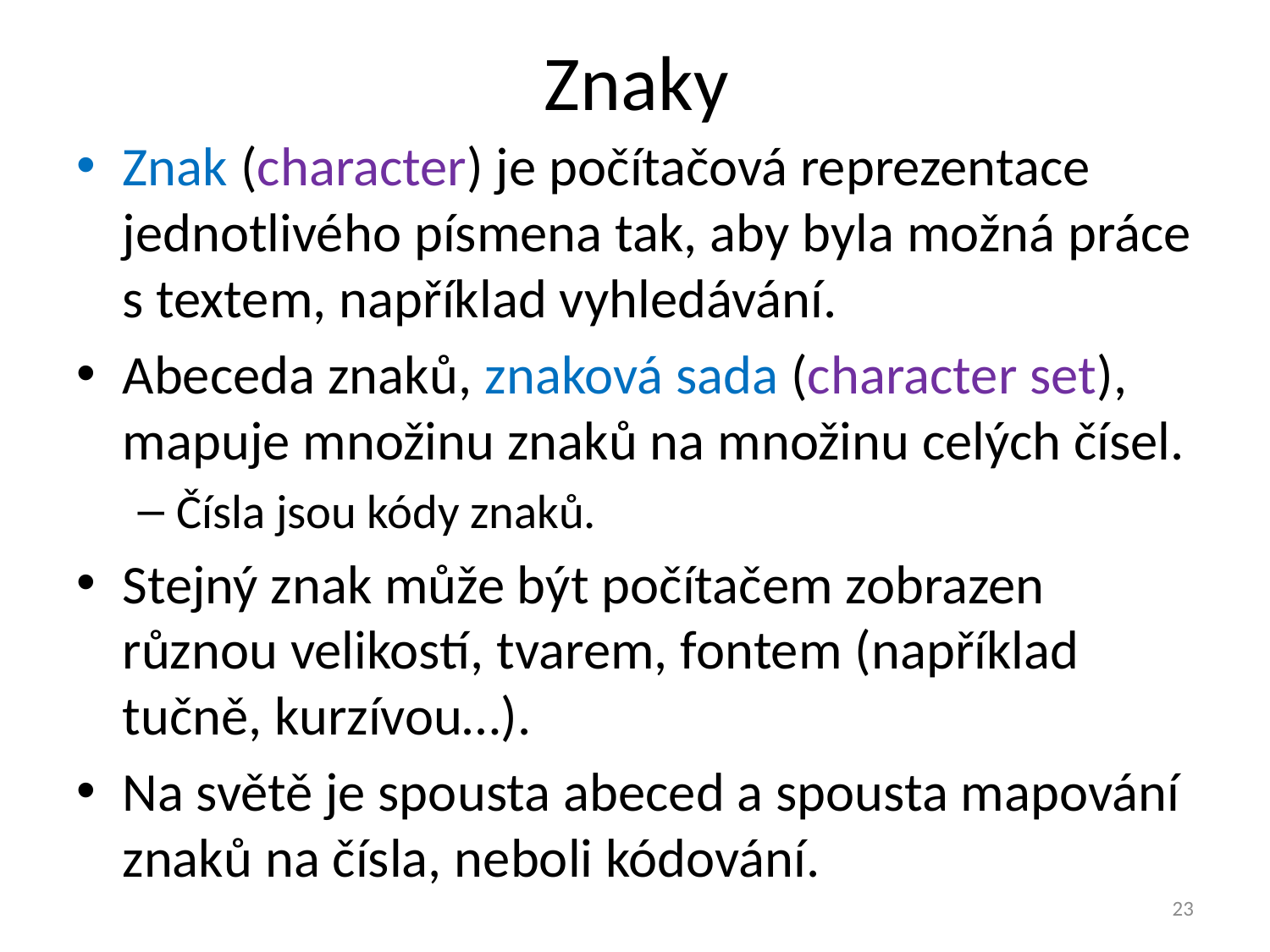

# Znaky
Znak (character) je počítačová reprezentace jednotlivého písmena tak, aby byla možná práce s textem, například vyhledávání.
Abeceda znaků, znaková sada (character set), mapuje množinu znaků na množinu celých čísel.
Čísla jsou kódy znaků.
Stejný znak může být počítačem zobrazen různou velikostí, tvarem, fontem (například tučně, kurzívou…).
Na světě je spousta abeced a spousta mapování znaků na čísla, neboli kódování.
23